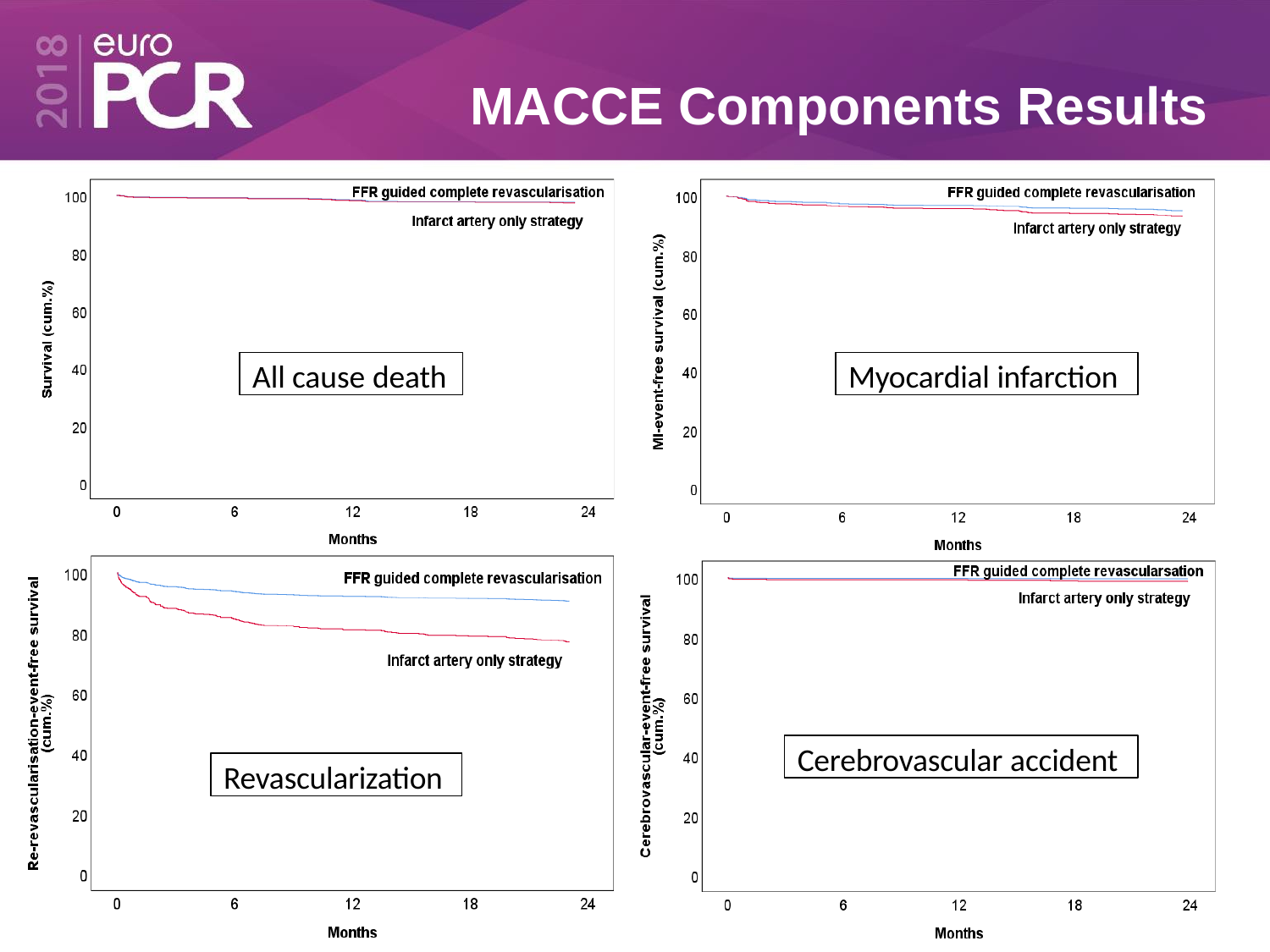

# MACCE Components Results
All cause death
Myocardial infarction
Cerebrovascular accident
Revascularization